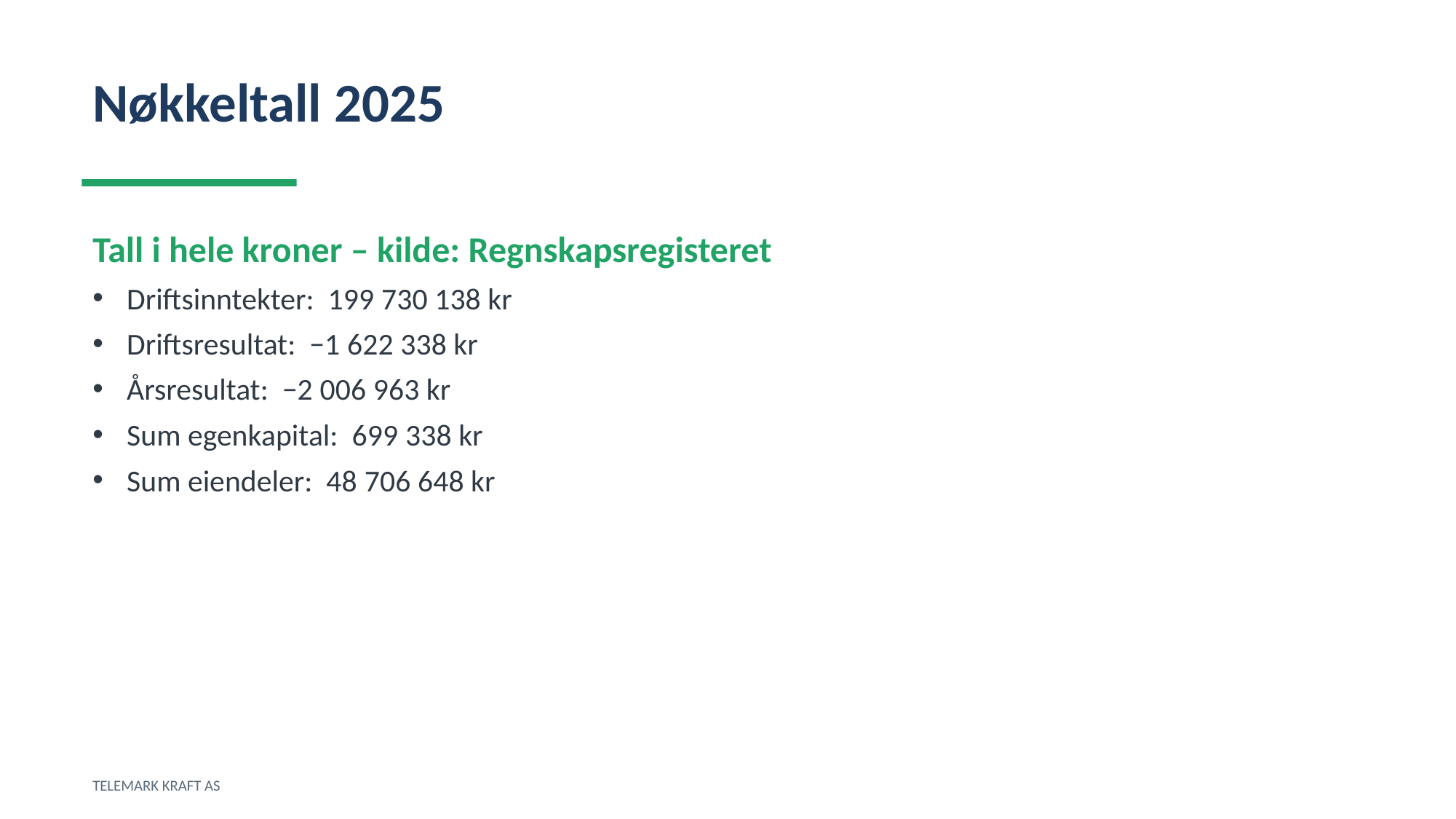

Nøkkeltall 2025

Tall i hele kroner – kilde: Regnskapsregisteret
Driftsinntekter:  199 730 138 kr
Driftsresultat:  −1 622 338 kr
Årsresultat:  −2 006 963 kr
Sum egenkapital:  699 338 kr
Sum eiendeler:  48 706 648 kr
TELEMARK KRAFT AS